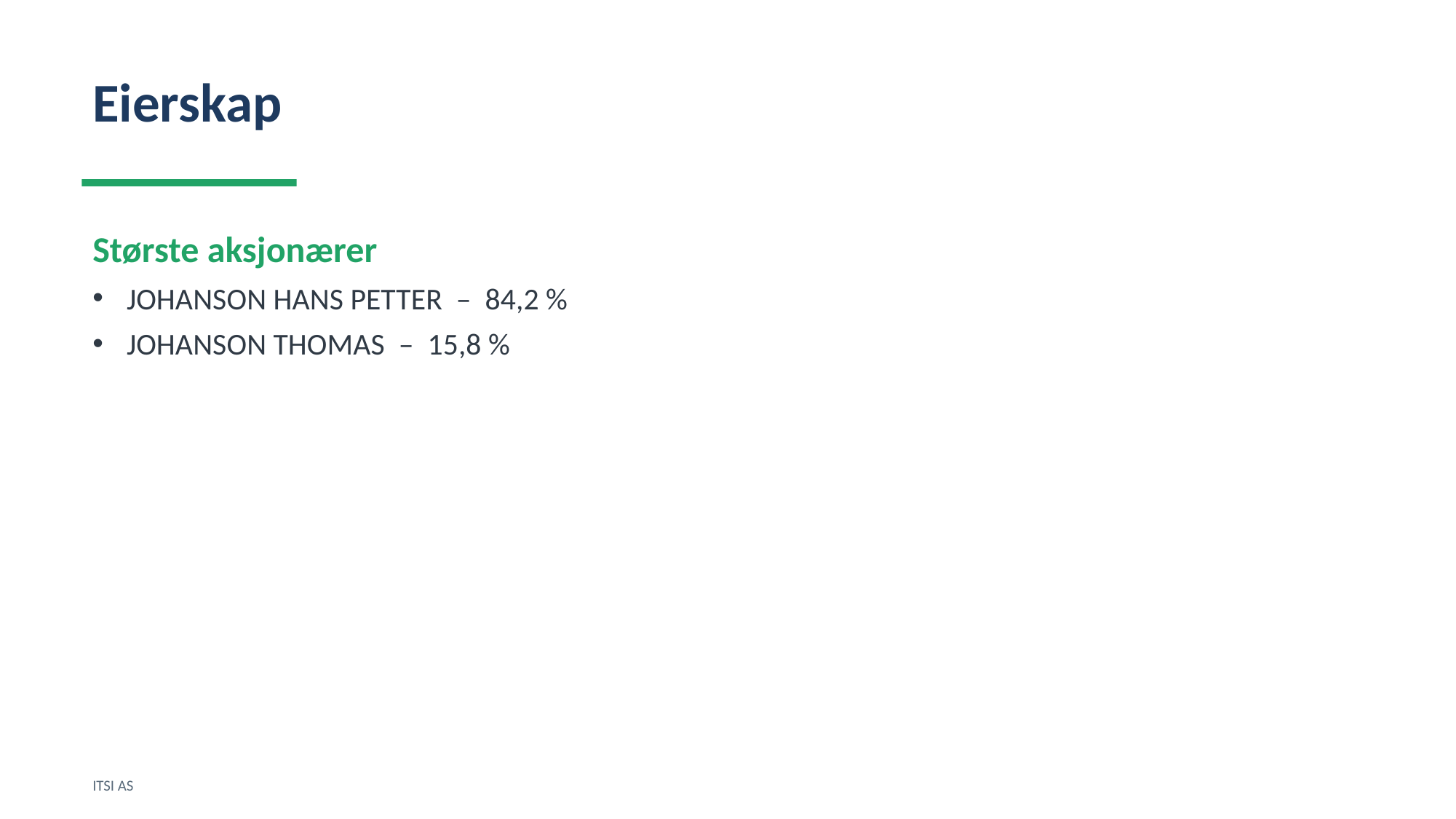

Eierskap

Største aksjonærer
JOHANSON HANS PETTER  –  84,2 %
JOHANSON THOMAS  –  15,8 %
ITSI AS